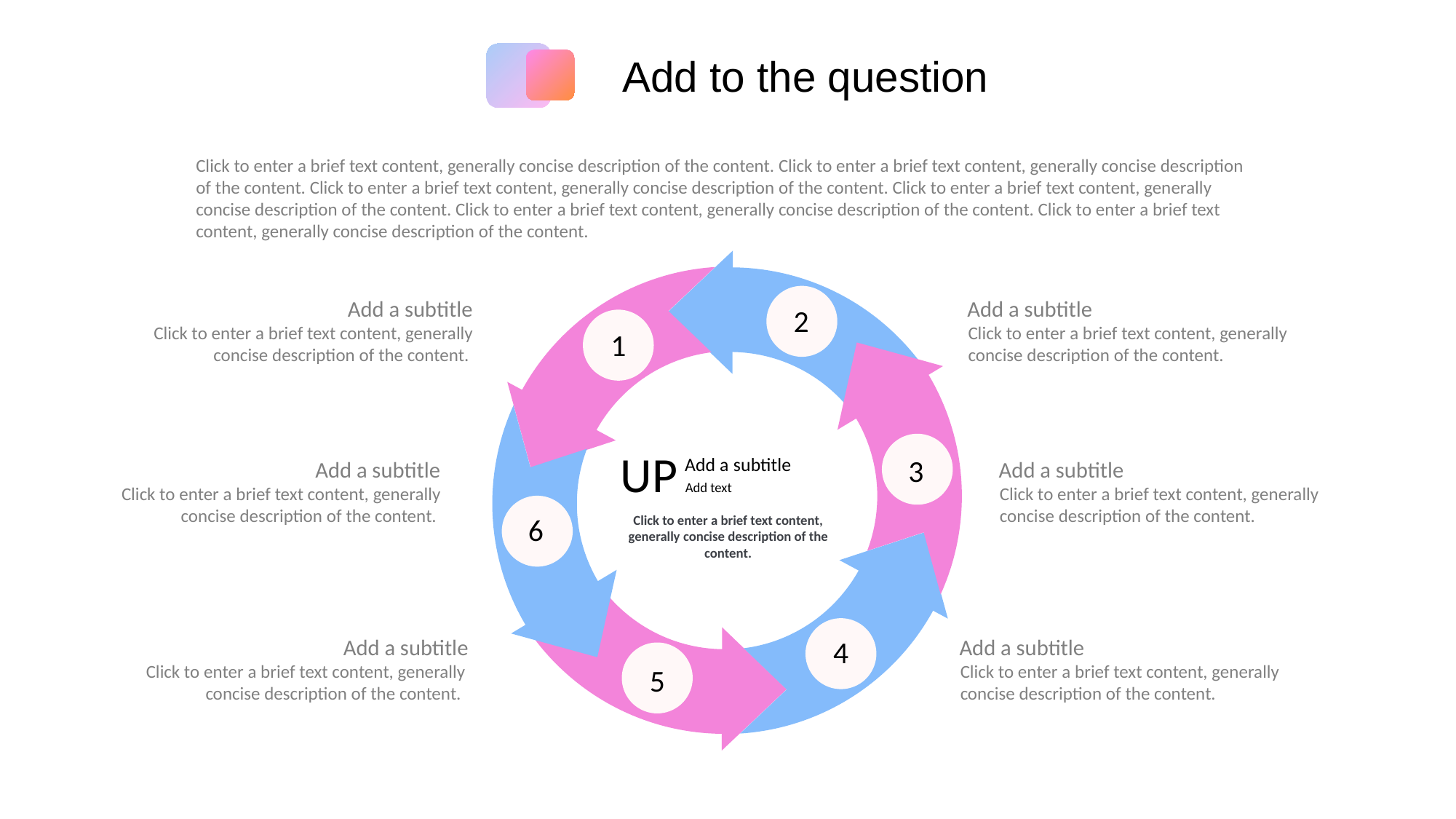

Add to the question

Click to enter a brief text content, generally concise description of the content. Click to enter a brief text content, generally concise description of the content. Click to enter a brief text content, generally concise description of the content. Click to enter a brief text content, generally concise description of the content. Click to enter a brief text content, generally concise description of the content. Click to enter a brief text content, generally concise description of the content.

Add a subtitle
Add a subtitle
2

1
Click to enter a brief text content, generally concise description of the content.
Click to enter a brief text content, generally concise description of the content.

UP
3
Add a subtitle
Add a subtitle
Add a subtitle
Add text
Click to enter a brief text content, generally concise description of the content.
Click to enter a brief text content, generally concise description of the content.

6
Click to enter a brief text content, generally concise description of the content.

4
Add a subtitle
Add a subtitle

5
Click to enter a brief text content, generally concise description of the content.
Click to enter a brief text content, generally concise description of the content.